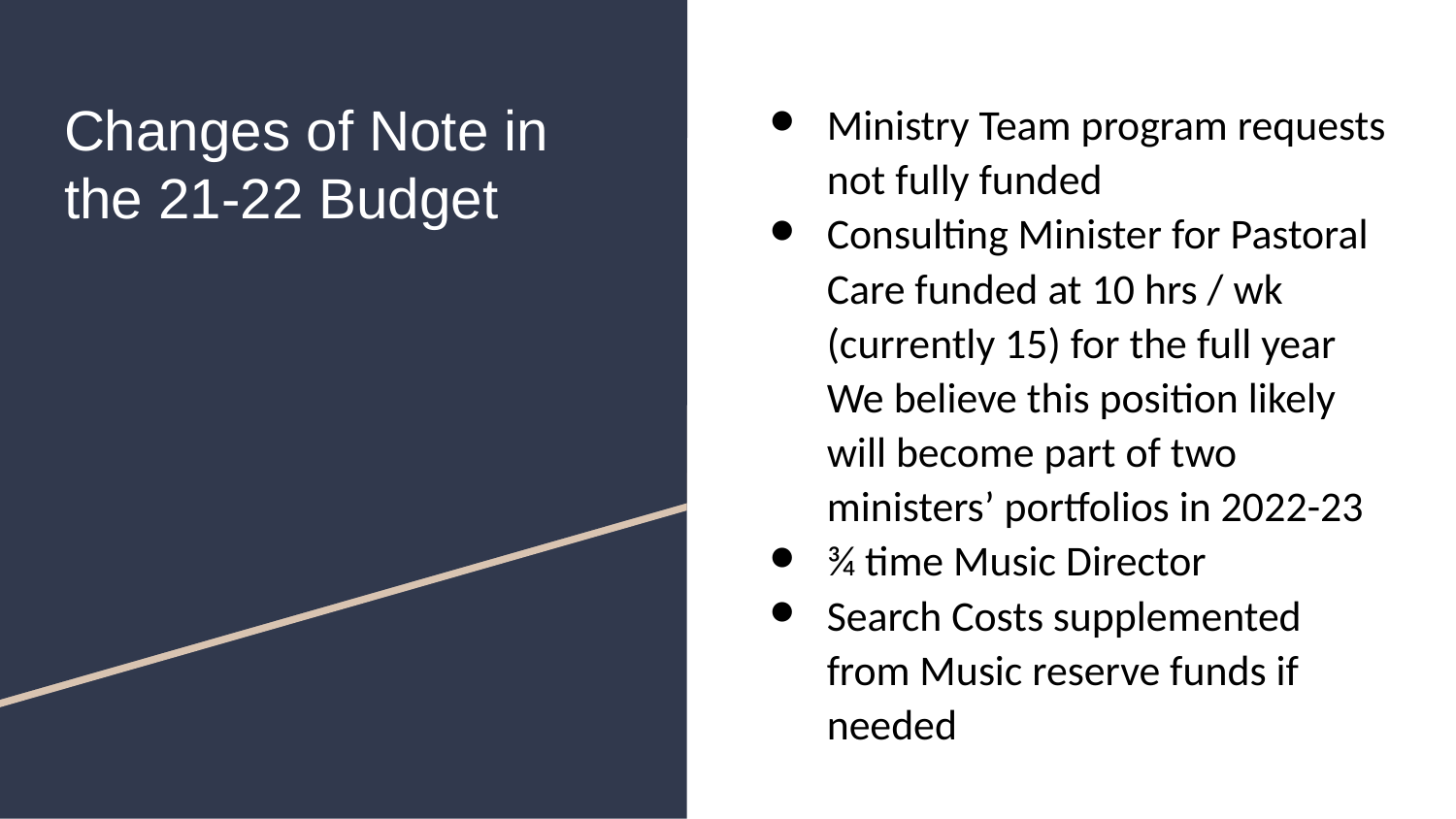

# Changes of Note in the 21-22 Budget
Ministry Team program requests not fully funded
Consulting Minister for Pastoral Care funded at 10 hrs / wk (currently 15) for the full year  We believe this position likely will become part of two ministers’ portfolios in 2022-23
¾ time Music Director
Search Costs supplemented from Music reserve funds if needed